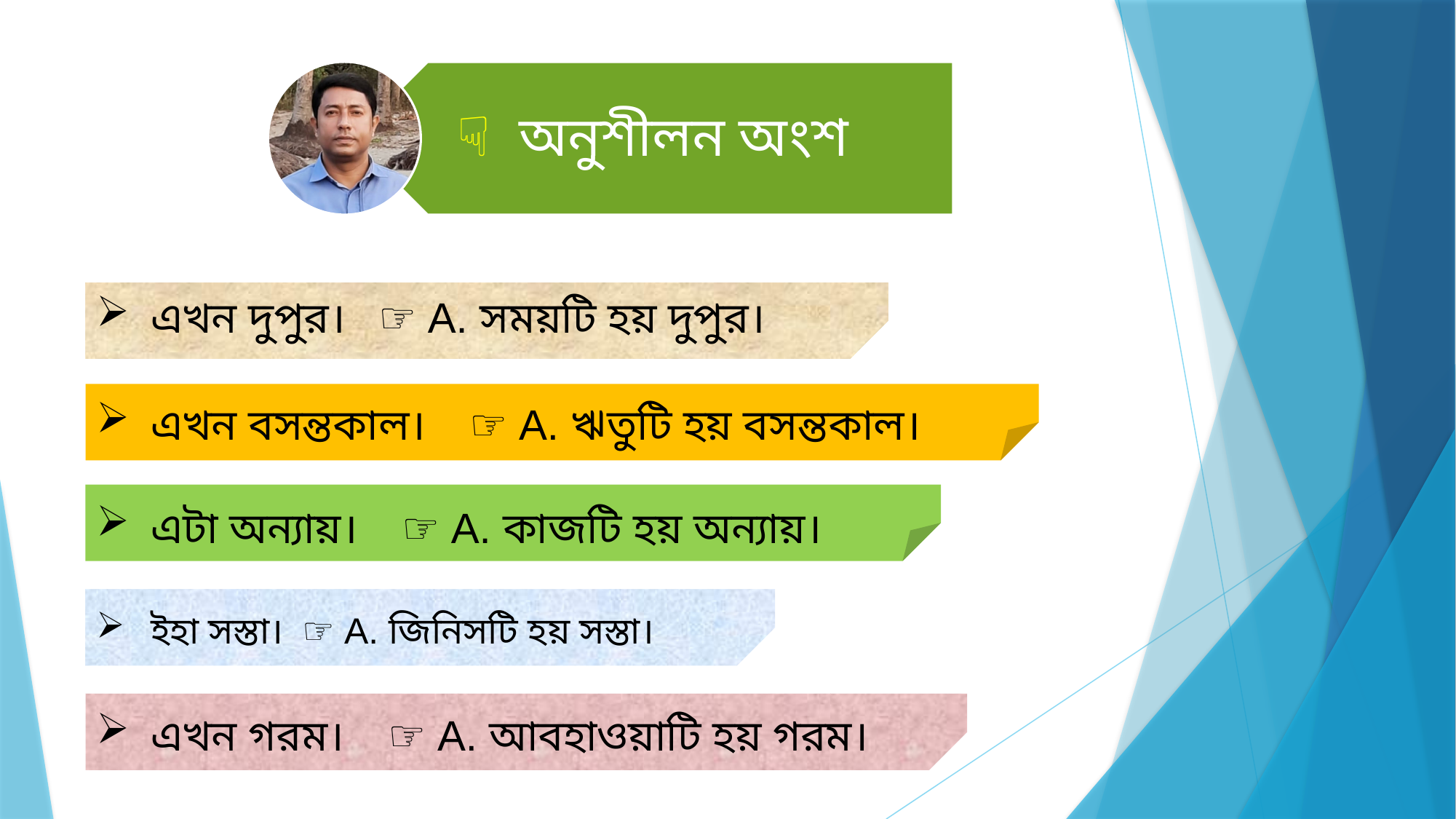

☟  অনুশীলন অংশ

এখন দুপুর।   ☞ A. সময়টি হয় দুপুর।

এখন বসন্তকাল।    ☞ A. ঋতুটি হয় বসন্তকাল।

এটা অন্যায়।    ☞ A. কাজটি হয় অন্যায়।

ইহা সস্তা।  ☞ A. জিনিসটি হয় সস্তা।

এখন গরম।    ☞ A. আবহাওয়াটি হয় গরম।